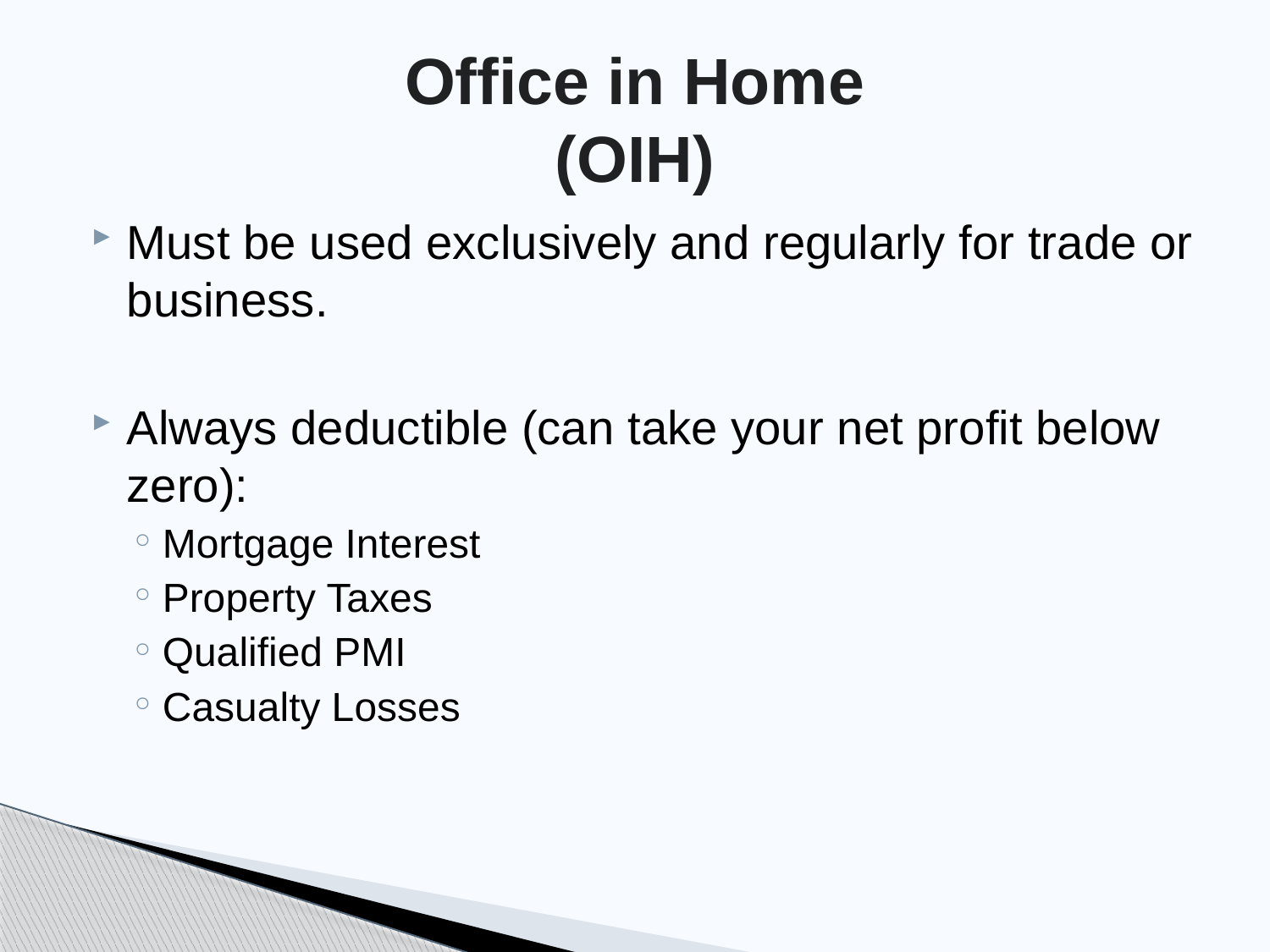

# Office in Home (OIH)
Must be used exclusively and regularly for trade or business.

Always deductible (can take your net profit below zero):
Mortgage Interest
Property Taxes
Qualified PMI
Casualty Losses